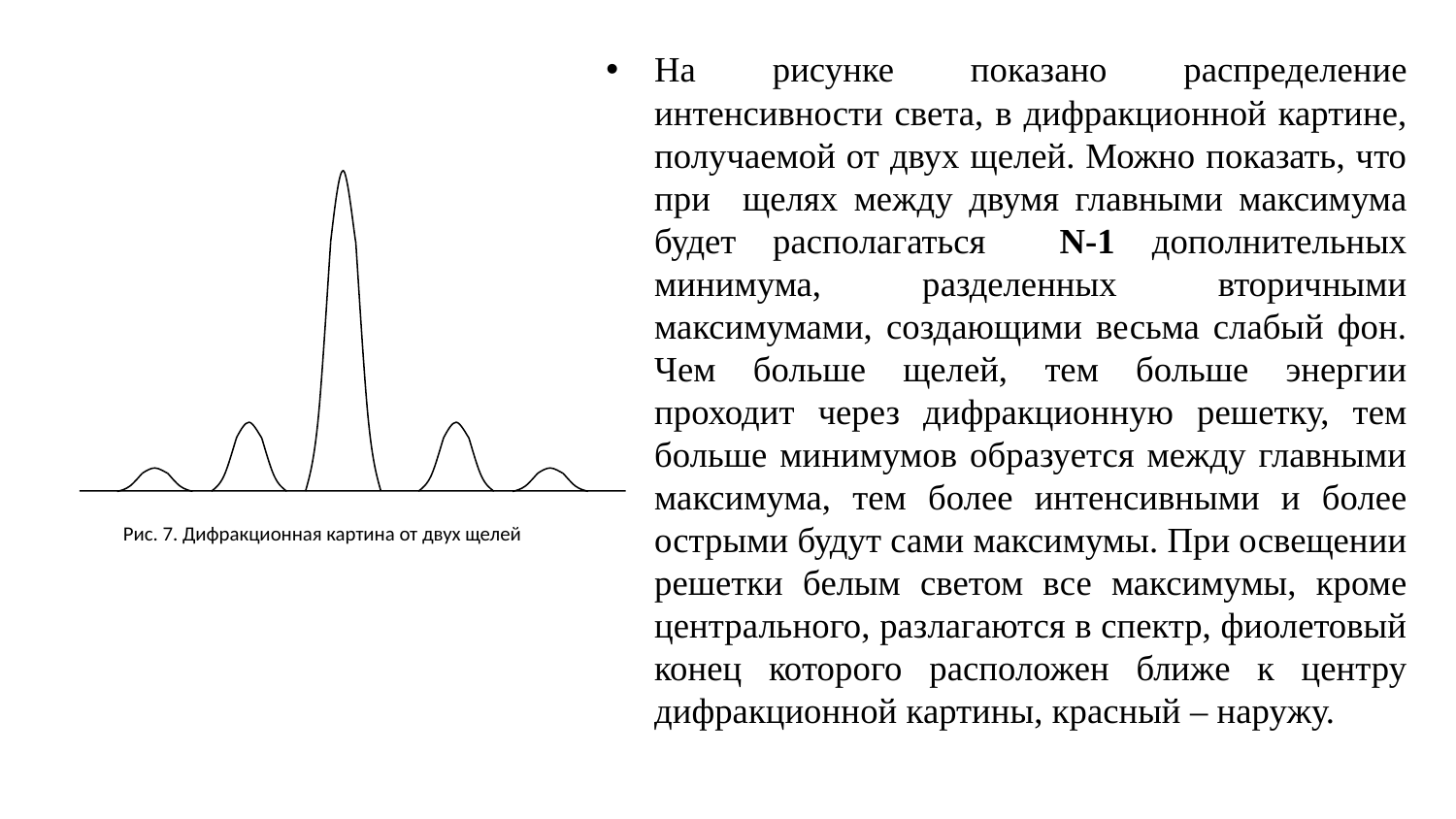

На рисунке показано распределение интенсивности света, в дифракционной картине, получаемой от двух щелей. Можно показать, что при  щелях между двумя главными максимума будет располагаться  N-1 дополнительных минимума, разделенных вторичными максимумами, создающими весьма слабый фон. Чем больше щелей, тем больше энергии проходит через дифракционную решетку, тем больше минимумов образуется между главными максимума, тем более интенсивными и более острыми будут сами максимумы. При освещении решетки белым светом все максимумы, кроме центрального, разлагаются в спектр, фиолетовый конец которого расположен ближе к центру дифракционной картины, красный – наружу.

Рис. 7. Дифракционная картина от двух щелей